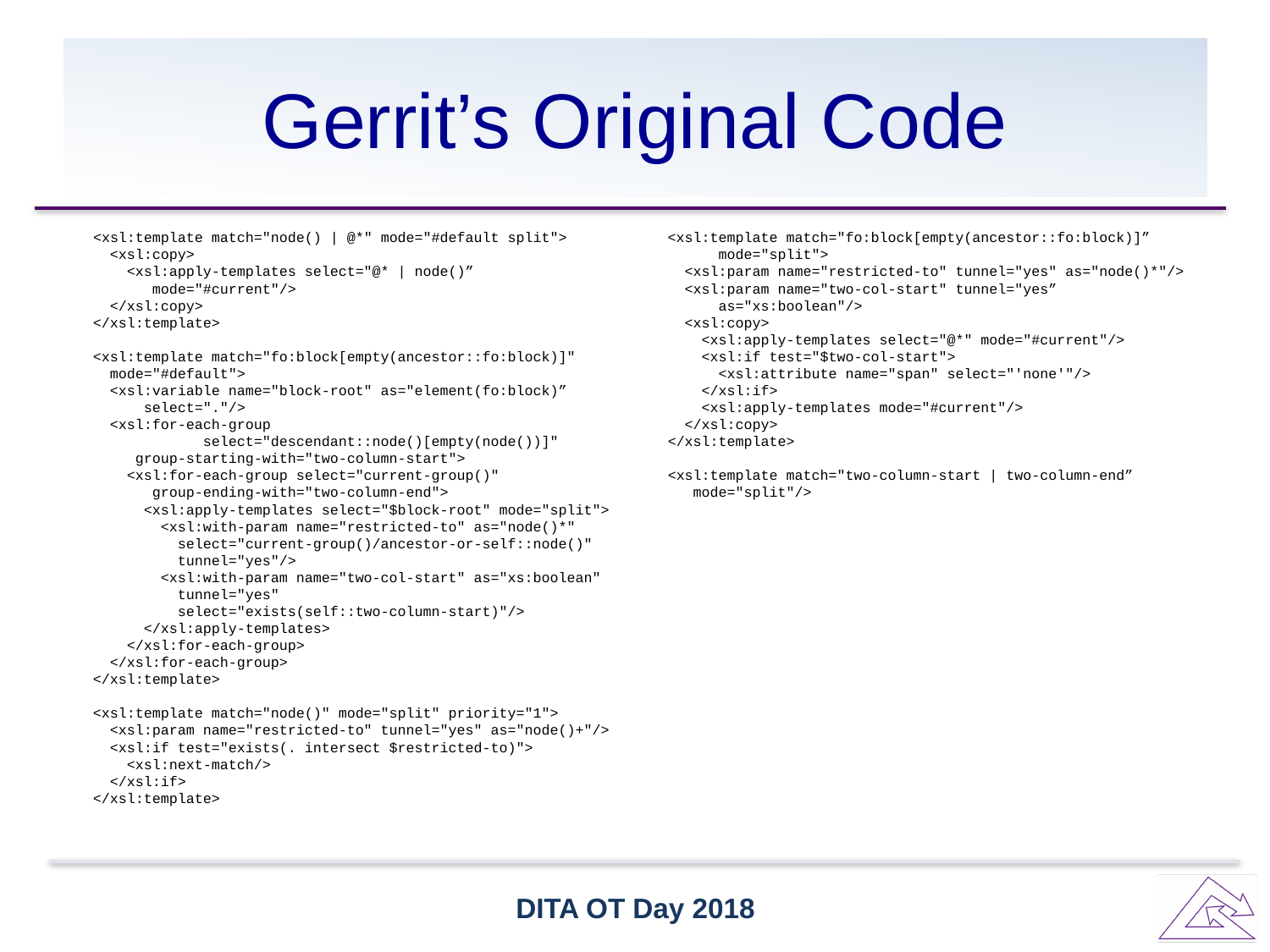

# Gerrit’s Original Code
  <xsl:template match="node() | @*" mode="#default split">
    <xsl:copy>
      <xsl:apply-templates select="@* | node()”
         mode="#current"/>
    </xsl:copy>
  </xsl:template>
 
  <xsl:template match="fo:block[empty(ancestor::fo:block)]"
    mode="#default">
    <xsl:variable name="block-root" as="element(fo:block)”
        select="."/>
    <xsl:for-each-group
               select="descendant::node()[empty(node())]"
       group-starting-with="two-column-start">
      <xsl:for-each-group select="current-group()"
         group-ending-with="two-column-end">
        <xsl:apply-templates select="$block-root" mode="split">
          <xsl:with-param name="restricted-to" as="node()*"
            select="current-group()/ancestor-or-self::node()"
            tunnel="yes"/>
          <xsl:with-param name="two-col-start" as="xs:boolean"
            tunnel="yes"
            select="exists(self::two-column-start)"/>
        </xsl:apply-templates>
      </xsl:for-each-group>
    </xsl:for-each-group>
  </xsl:template>
 
  <xsl:template match="node()" mode="split" priority="1">
    <xsl:param name="restricted-to" tunnel="yes" as="node()+"/>
    <xsl:if test="exists(. intersect $restricted-to)">
      <xsl:next-match/>
    </xsl:if>
  </xsl:template>
 
  <xsl:template match="fo:block[empty(ancestor::fo:block)]”
        mode="split">
    <xsl:param name="restricted-to" tunnel="yes" as="node()*"/>
    <xsl:param name="two-col-start" tunnel="yes”
        as="xs:boolean"/>
    <xsl:copy>
      <xsl:apply-templates select="@*" mode="#current"/>
      <xsl:if test="$two-col-start">
        <xsl:attribute name="span" select="'none'"/>
      </xsl:if>
      <xsl:apply-templates mode="#current"/>
    </xsl:copy>
  </xsl:template>
 
  <xsl:template match="two-column-start | two-column-end”
     mode="split"/>

DITA OT Day 2018